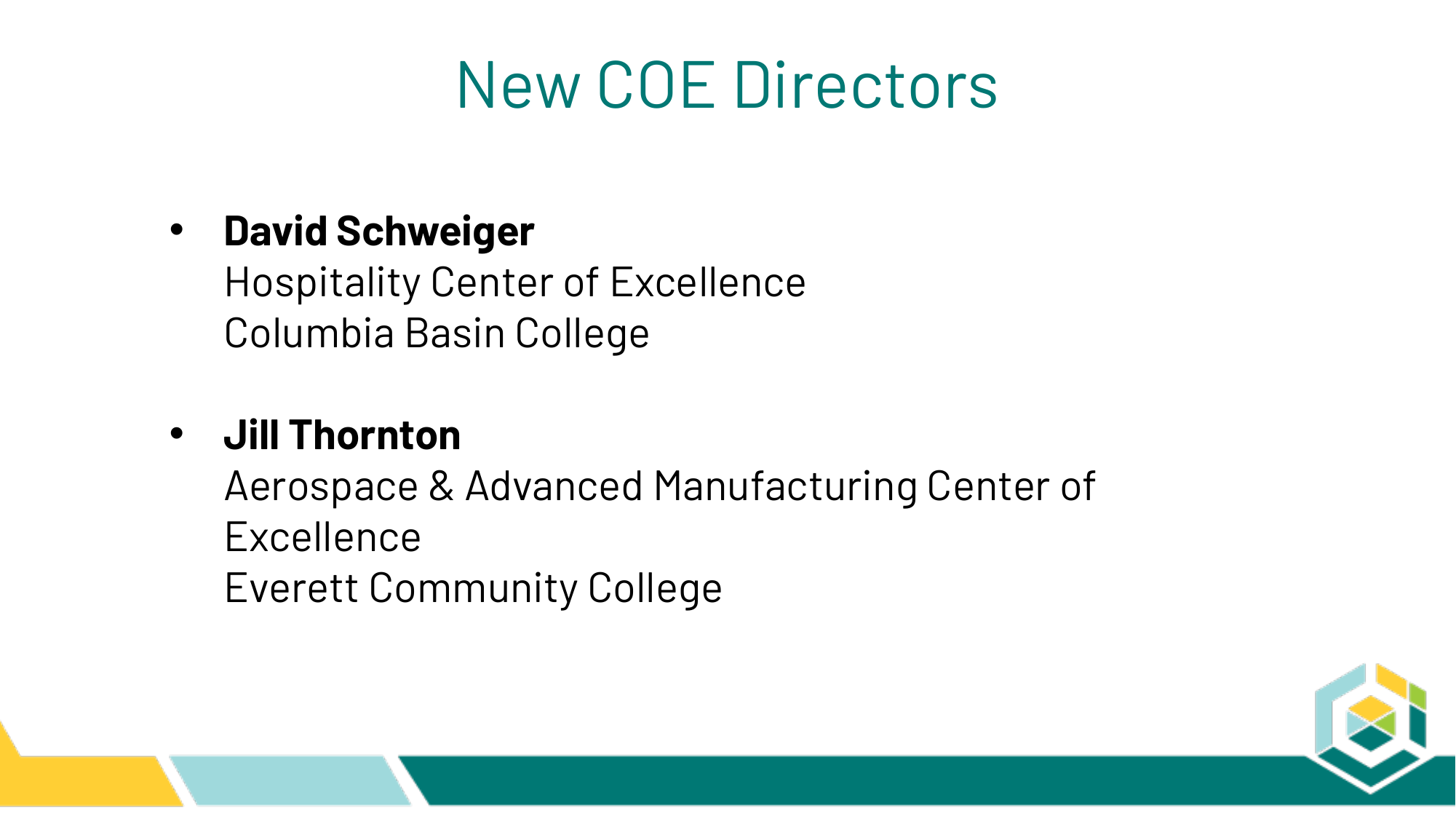

New COE Directors
David Schweiger
Hospitality Center of Excellence
Columbia Basin College
Jill Thornton
Aerospace & Advanced Manufacturing Center of Excellence
Everett Community College